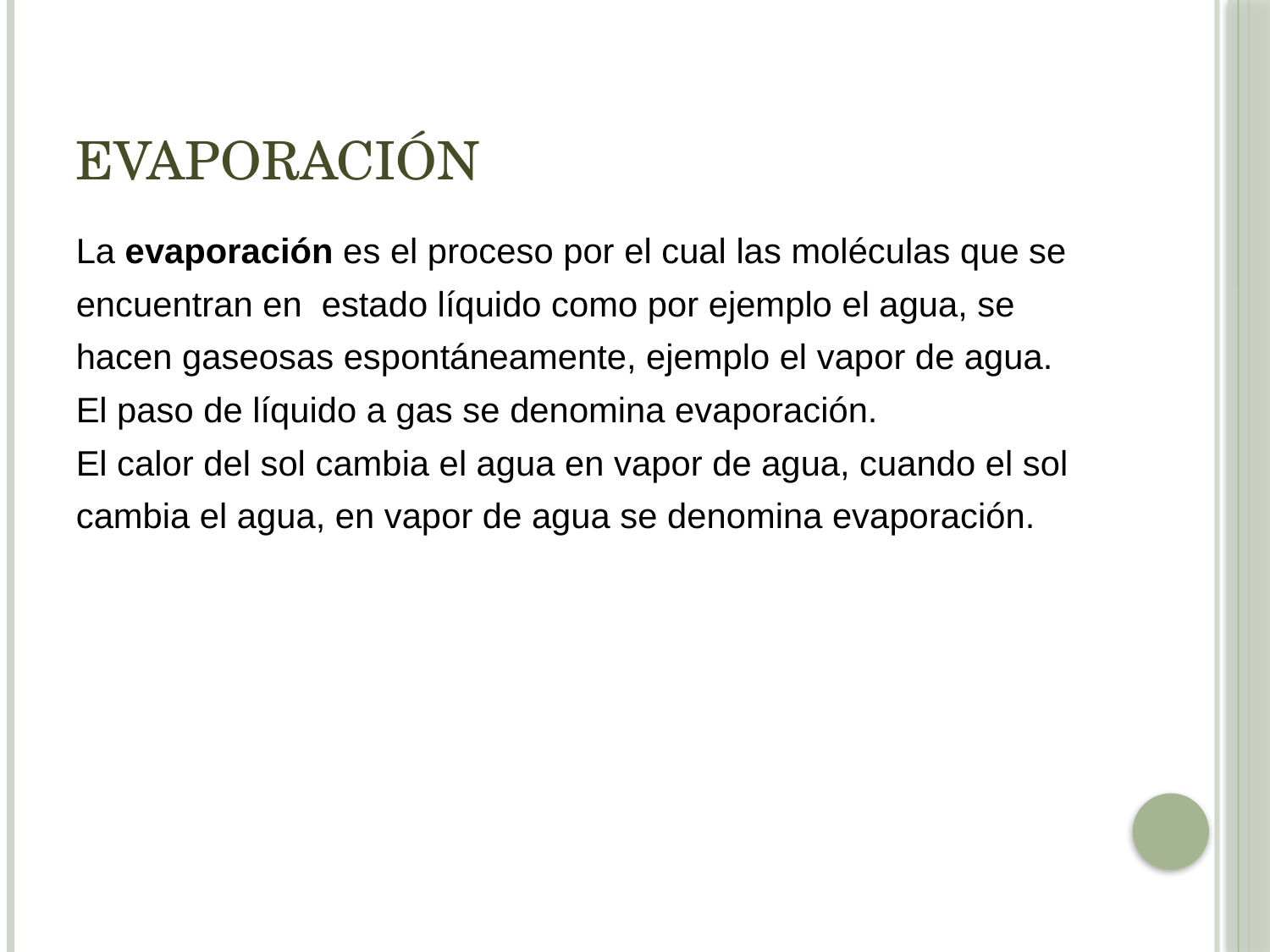

# Evaporación
La evaporación es el proceso por el cual las moléculas que se
encuentran en  estado líquido como por ejemplo el agua, se
hacen gaseosas espontáneamente, ejemplo el vapor de agua.
El paso de líquido a gas se denomina evaporación.
El calor del sol cambia el agua en vapor de agua, cuando el sol
cambia el agua, en vapor de agua se denomina evaporación.